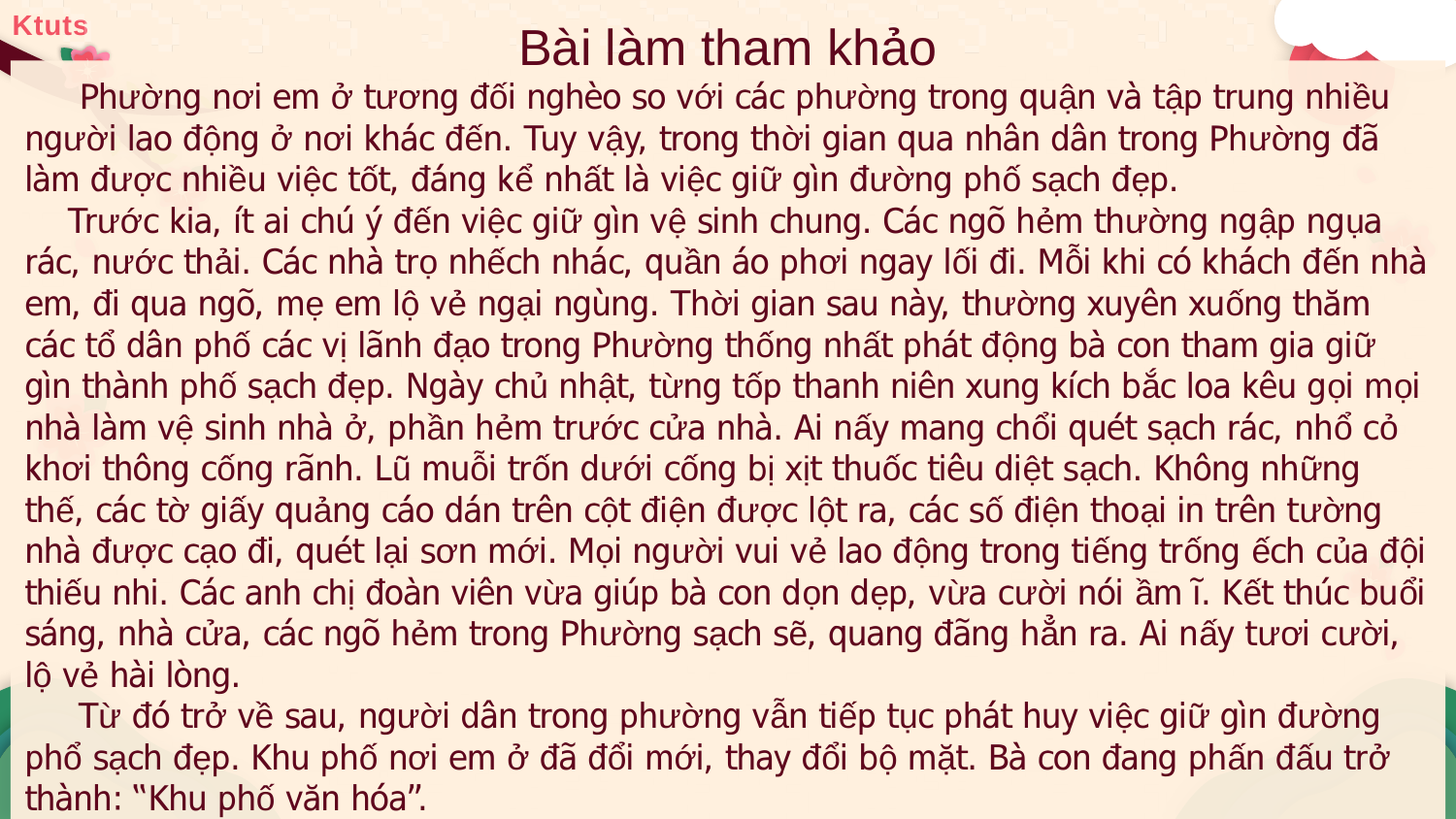

Bài làm tham khảo
# Phường nơi em ở tương đối nghèo so với các phường trong quận và tập trung nhiều người lao động ở nơi khác đến. Tuy vậy, trong thời gian qua nhân dân trong Phường đã làm được nhiều việc tốt, đáng kể nhất là việc giữ gìn đường phố sạch đẹp. Trước kia, ít ai chú ý đến việc giữ gìn vệ sinh chung. Các ngõ hẻm thường ngập ngụa rác, nước thải. Các nhà trọ nhếch nhác, quần áo phơi ngay lối đi. Mỗi khi có khách đến nhà em, đi qua ngõ, mẹ em lộ vẻ ngại ngùng. Thời gian sau này, thường xuyên xuống thăm các tổ dân phố các vị lãnh đạo trong Phường thống nhất phát động bà con tham gia giữ gìn thành phố sạch đẹp. Ngày chủ nhật, từng tốp thanh niên xung kích bắc loa kêu gọi mọi nhà làm vệ sinh nhà ở, phần hẻm trước cửa nhà. Ai nấy mang chổi quét sạch rác, nhổ cỏ khơi thông cống rãnh. Lũ muỗi trốn dưới cống bị xịt thuốc tiêu diệt sạch. Không những thế, các tờ giấy quảng cáo dán trên cột điện được lột ra, các số điện thoại in trên tường nhà được cạo đi, quét lại sơn mới. Mọi người vui vẻ lao động trong tiếng trống ếch của đội thiếu nhi. Các anh chị đoàn viên vừa giúp bà con dọn dẹp, vừa cười nói ầm ĩ. Kết thúc buổi sáng, nhà cửa, các ngõ hẻm trong Phường sạch sẽ, quang đãng hẳn ra. Ai nấy tươi cười, lộ vẻ hài lòng. Từ đó trở về sau, người dân trong phường vẫn tiếp tục phát huy việc giữ gìn đường phổ sạch đẹp. Khu phố nơi em ở đã đổi mới, thay đổi bộ mặt. Bà con đang phấn đấu trở thành: “Khu phố văn hóa”.